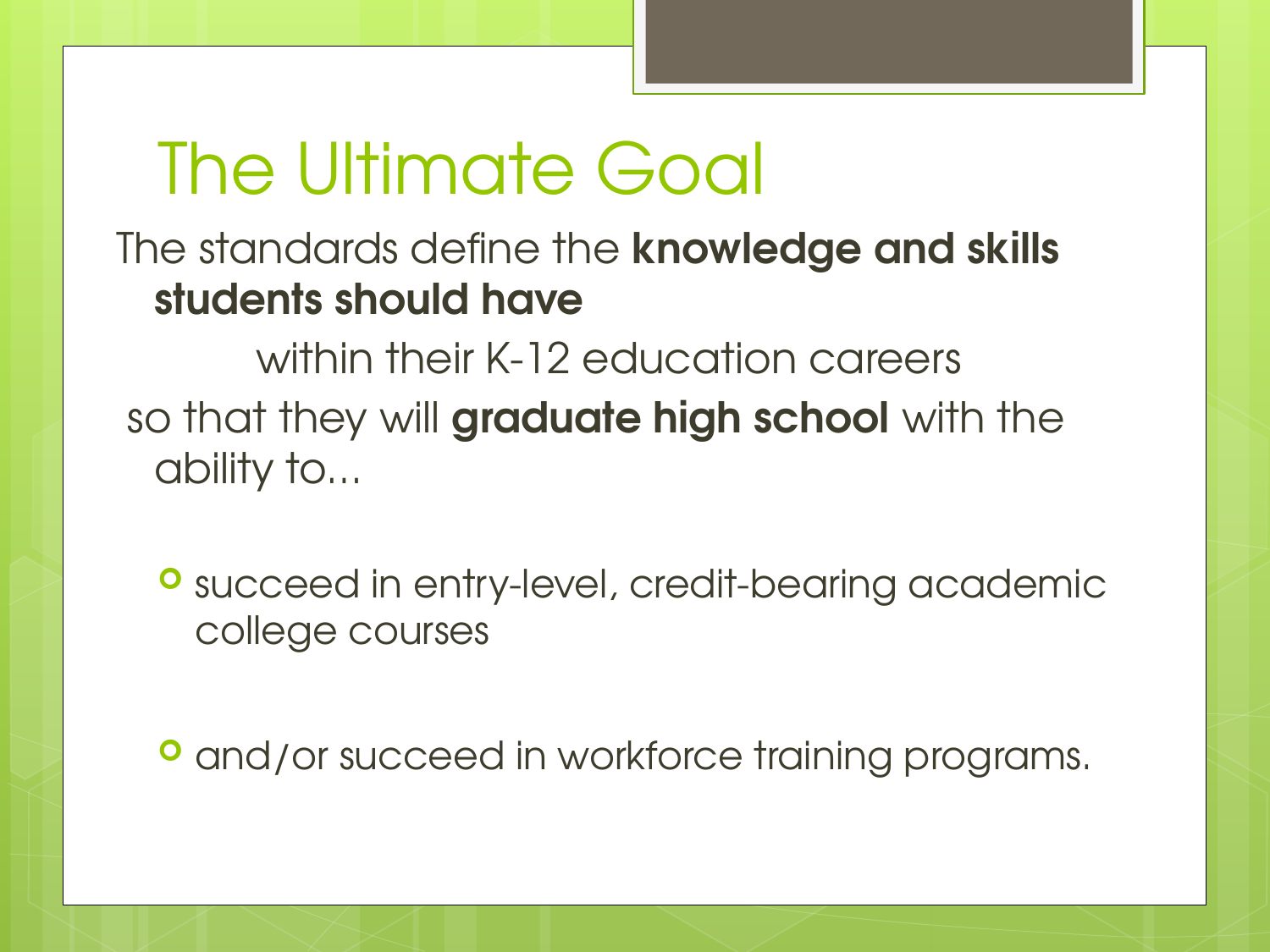

# The Ultimate Goal
The standards define the knowledge and skills students should have
            within their K-12 education careers
 so that they will graduate high school with the ability to…

succeed in entry-level, credit-bearing academic college courses

and/or succeed in workforce training programs.